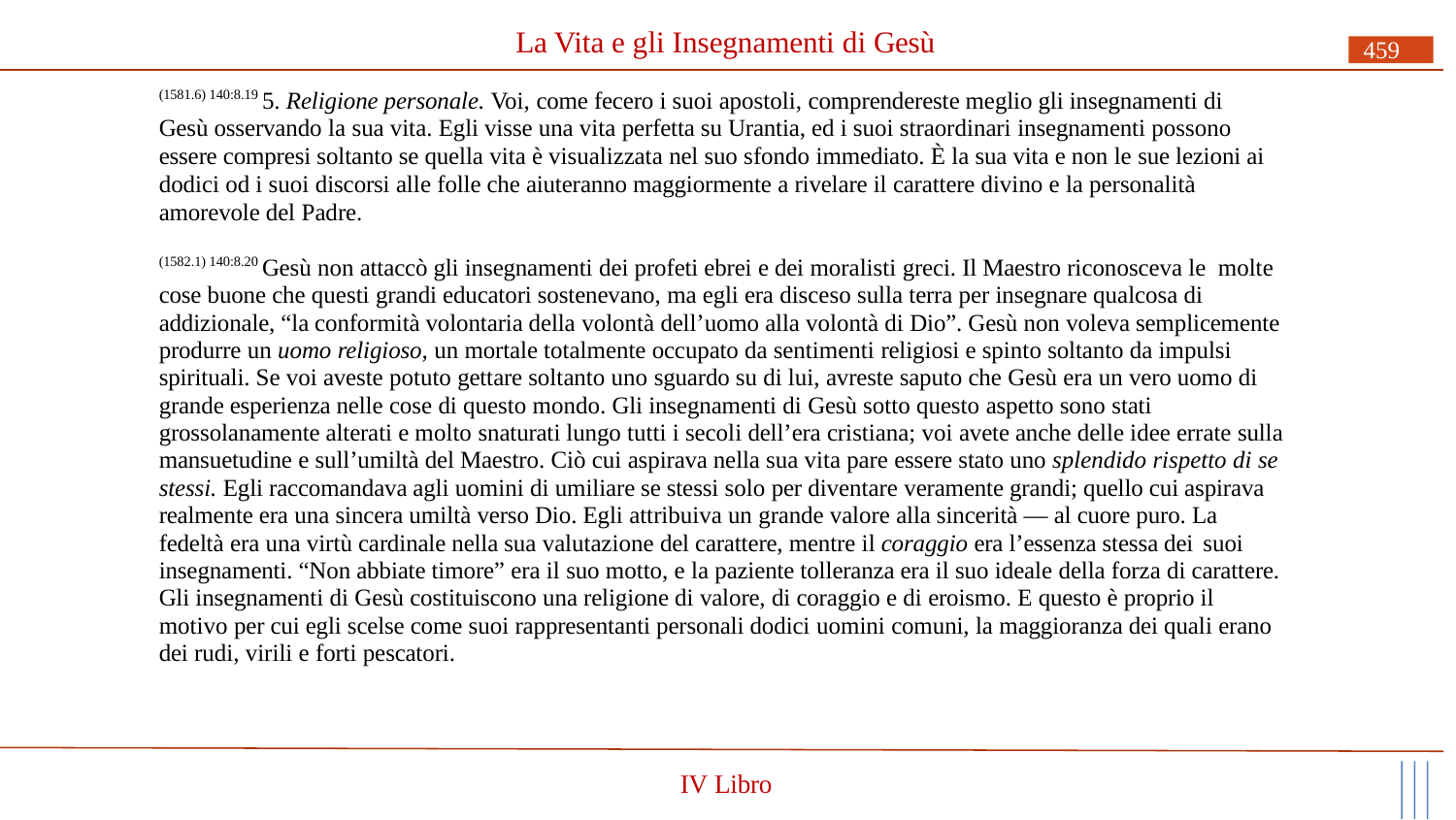

# La Vita e gli Insegnamenti di Gesù
459

(1581.6) 140:8.19 5. Religione personale. Voi, come fecero i suoi apostoli, comprendereste meglio gli insegnamenti di  Gesù osservando la sua vita. Egli visse una vita perfetta su Urantia, ed i suoi straordinari insegnamenti possono  essere compresi soltanto se quella vita è visualizzata nel suo sfondo immediato. È la sua vita e non le sue lezioni ai  dodici od i suoi discorsi alle folle che aiuteranno maggiormente a rivelare il carattere divino e la personalità  amorevole del Padre.

(1582.1) 140:8.20 Gesù non attaccò gli insegnamenti dei profeti ebrei e dei moralisti greci. Il Maestro riconosceva le  molte cose buone che questi grandi educatori sostenevano, ma egli era disceso sulla terra per insegnare qualcosa di  addizionale, “la conformità volontaria della volontà dell’uomo alla volontà di Dio”. Gesù non voleva semplicemente  produrre un uomo religioso, un mortale totalmente occupato da sentimenti religiosi e spinto soltanto da impulsi  spirituali. Se voi aveste potuto gettare soltanto uno sguardo su di lui, avreste saputo che Gesù era un vero uomo di  grande esperienza nelle cose di questo mondo. Gli insegnamenti di Gesù sotto questo aspetto sono stati  grossolanamente alterati e molto snaturati lungo tutti i secoli dell’era cristiana; voi avete anche delle idee errate sulla  mansuetudine e sull’umiltà del Maestro. Ciò cui aspirava nella sua vita pare essere stato uno splendido rispetto di se  stessi. Egli raccomandava agli uomini di umiliare se stessi solo per diventare veramente grandi; quello cui aspirava  realmente era una sincera umiltà verso Dio. Egli attribuiva un grande valore alla sincerità — al cuore puro. La  fedeltà era una virtù cardinale nella sua valutazione del carattere, mentre il coraggio era l’essenza stessa dei suoi
insegnamenti. “Non abbiate timore” era il suo motto, e la paziente tolleranza era il suo ideale della forza di carattere.  Gli insegnamenti di Gesù costituiscono una religione di valore, di coraggio e di eroismo. E questo è proprio il  motivo per cui egli scelse come suoi rappresentanti personali dodici uomini comuni, la maggioranza dei quali erano  dei rudi, virili e forti pescatori.

IV Libro